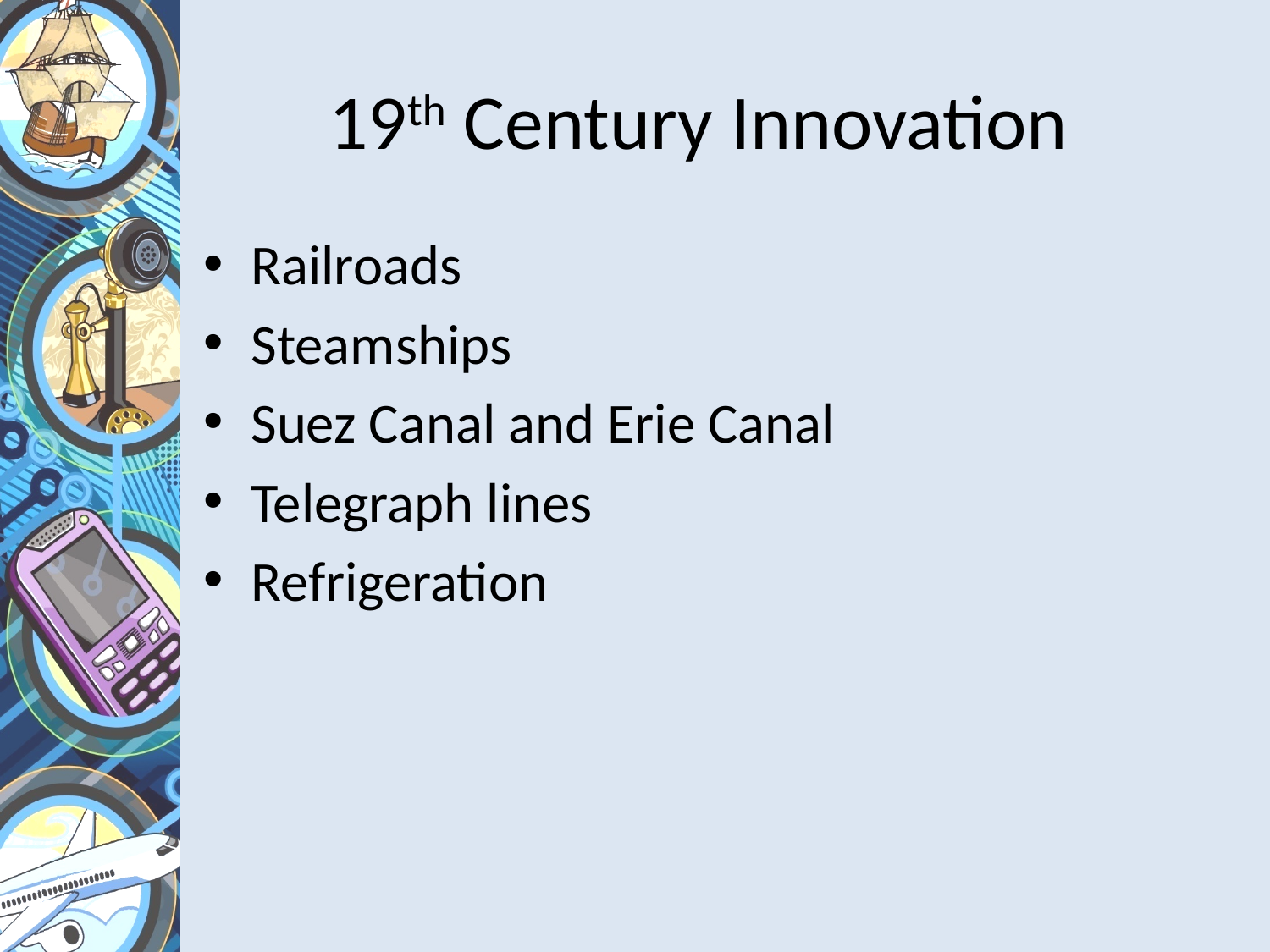

# 19th Century Innovation
Railroads
Steamships
Suez Canal and Erie Canal
Telegraph lines
Refrigeration